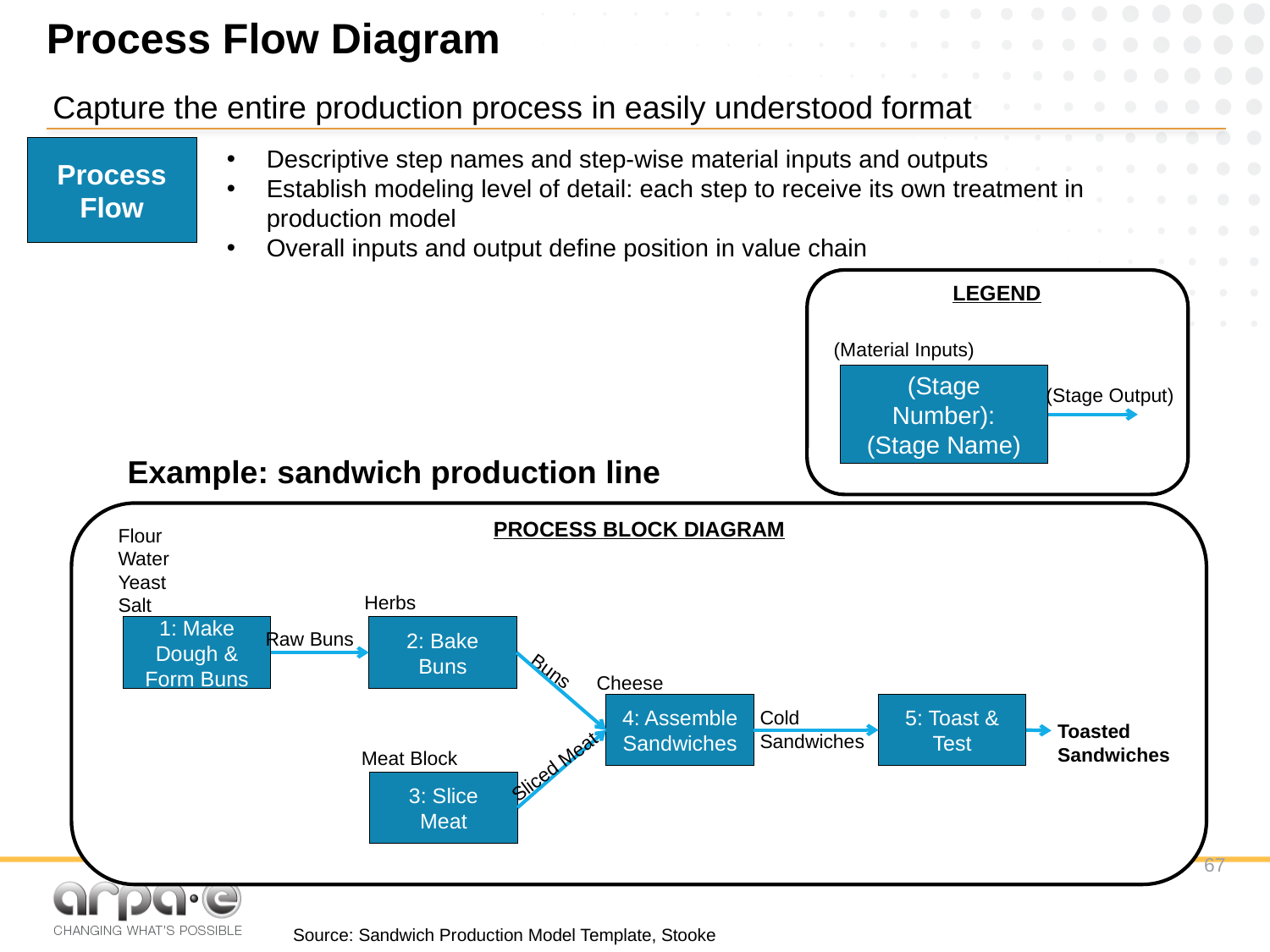

# Process Flow Diagram
Capture the entire production process in easily understood format
Process Flow
Descriptive step names and step-wise material inputs and outputs
Establish modeling level of detail: each step to receive its own treatment in production model
Overall inputs and output define position in value chain

LEGEND
(Material Inputs)
(Stage Number): (Stage Name)
(Stage Output)
Example: sandwich production line

PROCESS BLOCK DIAGRAM
Flour
Water
Yeast
Salt
Herbs
1: Make Dough & Form Buns
2: Bake Buns
Raw Buns
Buns
Cheese
4: Assemble Sandwiches
5: Toast & Test
Cold
Sandwiches
Toasted Sandwiches
Meat Block
Sliced Meat
3: Slice Meat
67
Source: Sandwich Production Model Template, Stooke